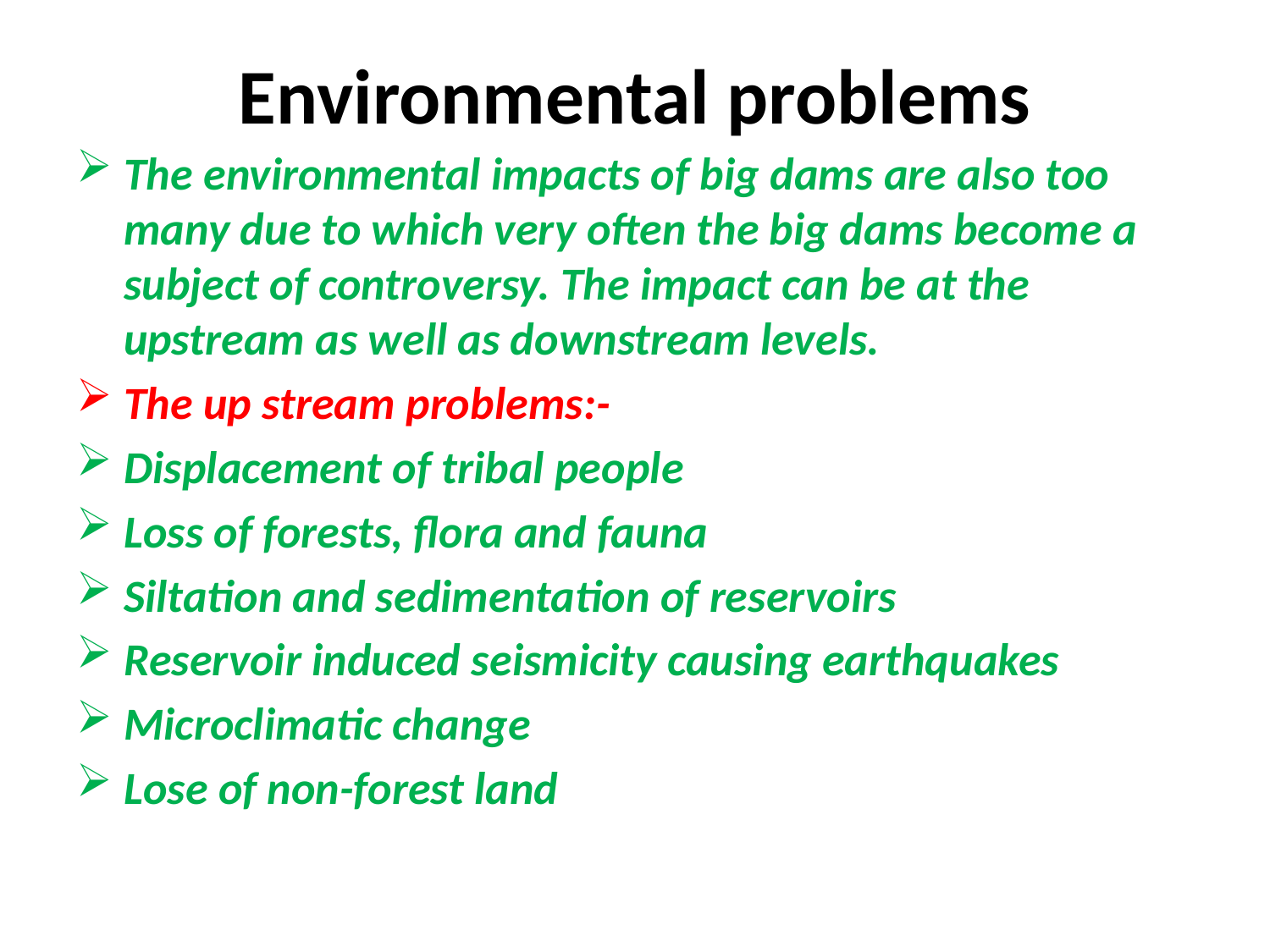

# Environmental problems
The environmental impacts of big dams are also too many due to which very often the big dams become a subject of controversy. The impact can be at the upstream as well as downstream levels.
The up stream problems:-
Displacement of tribal people
Loss of forests, flora and fauna
Siltation and sedimentation of reservoirs
Reservoir induced seismicity causing earthquakes
Microclimatic change
Lose of non-forest land